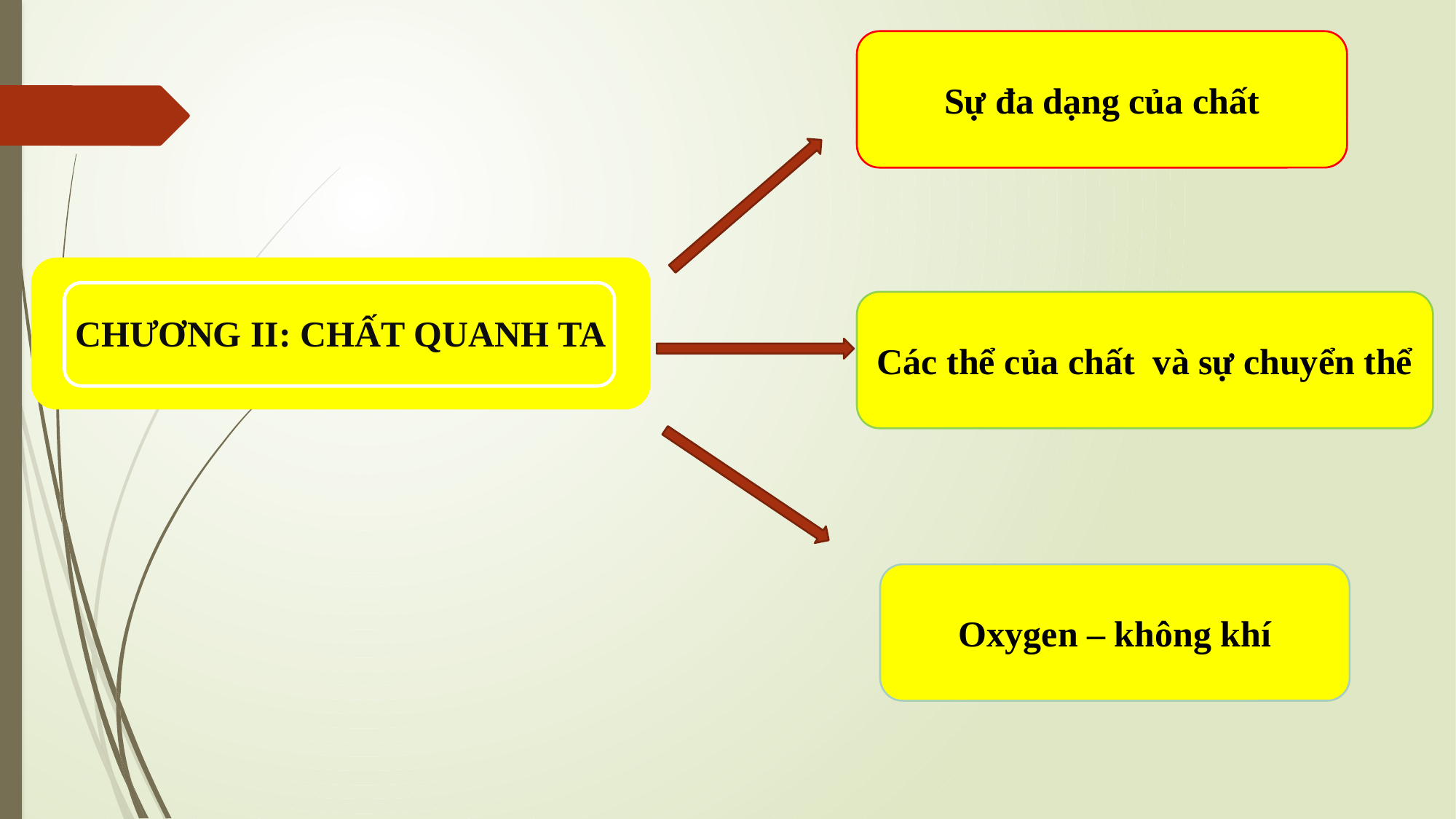

Sự đa dạng của chất

Các thể của chất  và sự chuyển thể
CHƯƠNG II: CHẤT QUANH TA

Oxygen – không khí